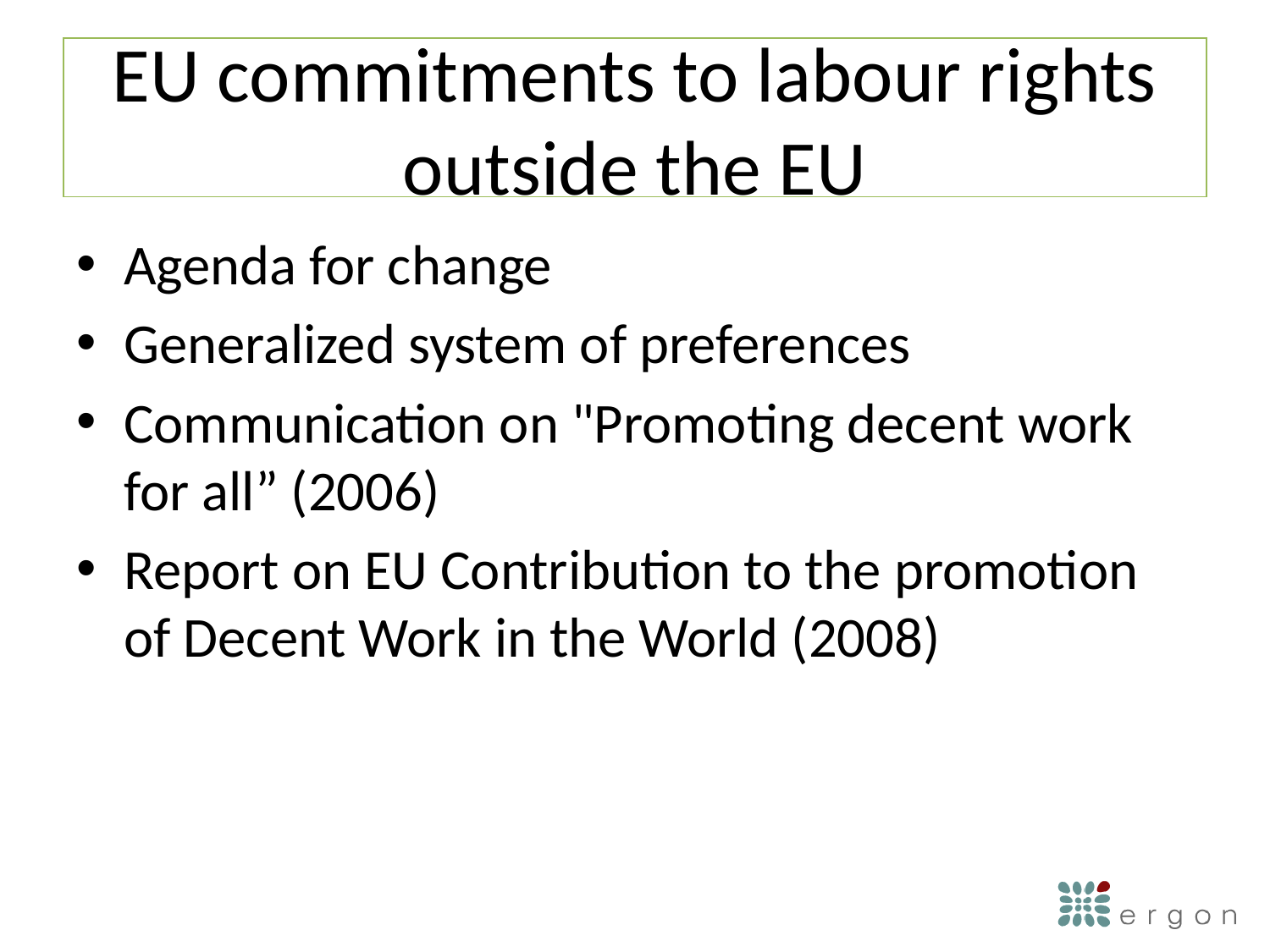

# EU commitments to labour rights outside the EU
Agenda for change
Generalized system of preferences
Communication on "Promoting decent work  for all” (2006)
Report on EU Contribution to the promotion of Decent Work in the World (2008)